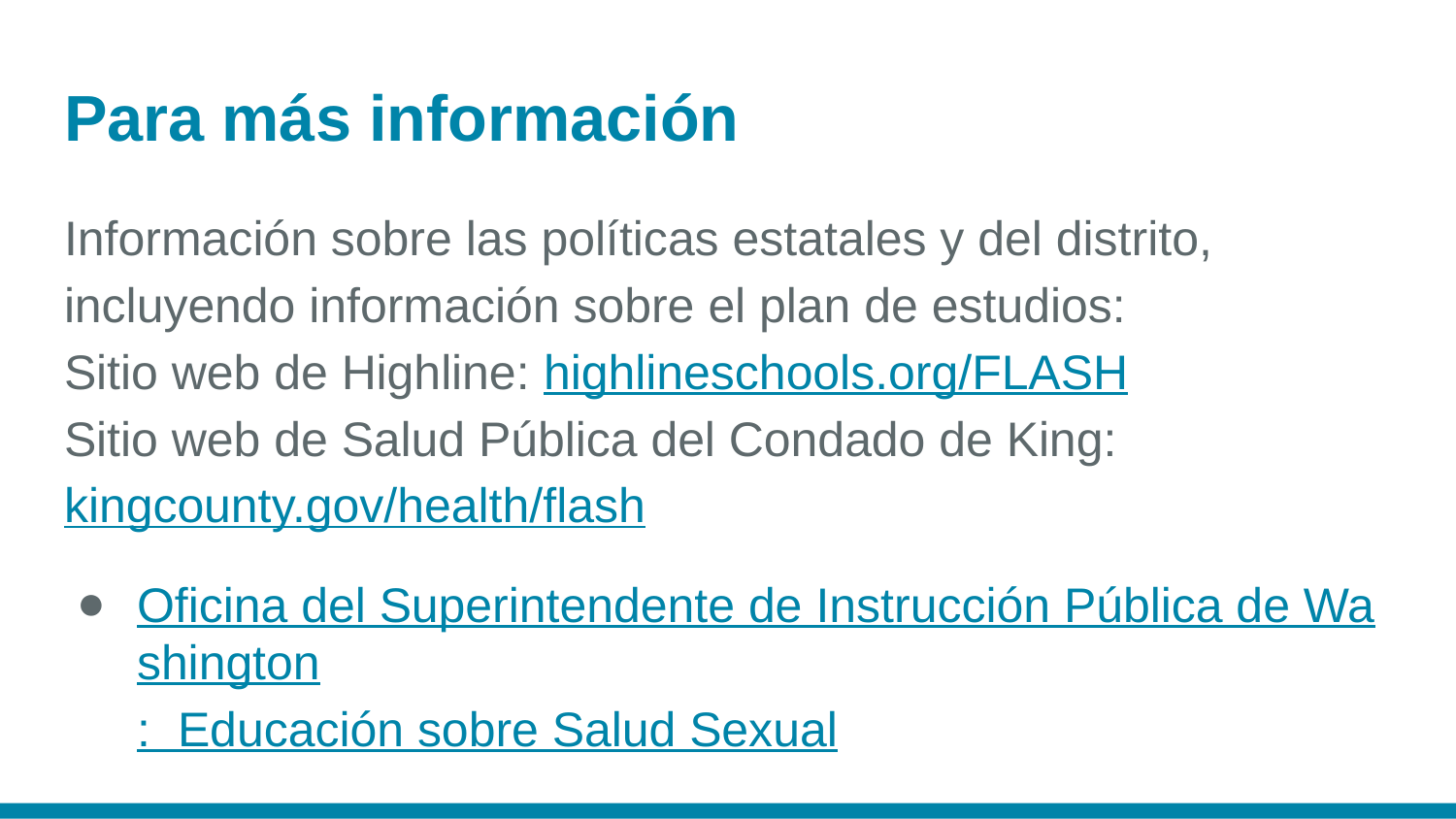

# Para más información
Información sobre las políticas estatales y del distrito, incluyendo información sobre el plan de estudios:
Sitio web de Highline: highlineschools.org/FLASH
Sitio web de Salud Pública del Condado de King: kingcounty.gov/health/flash
Oficina del Superintendente de Instrucción Pública de Washington:  Educación sobre Salud Sexual